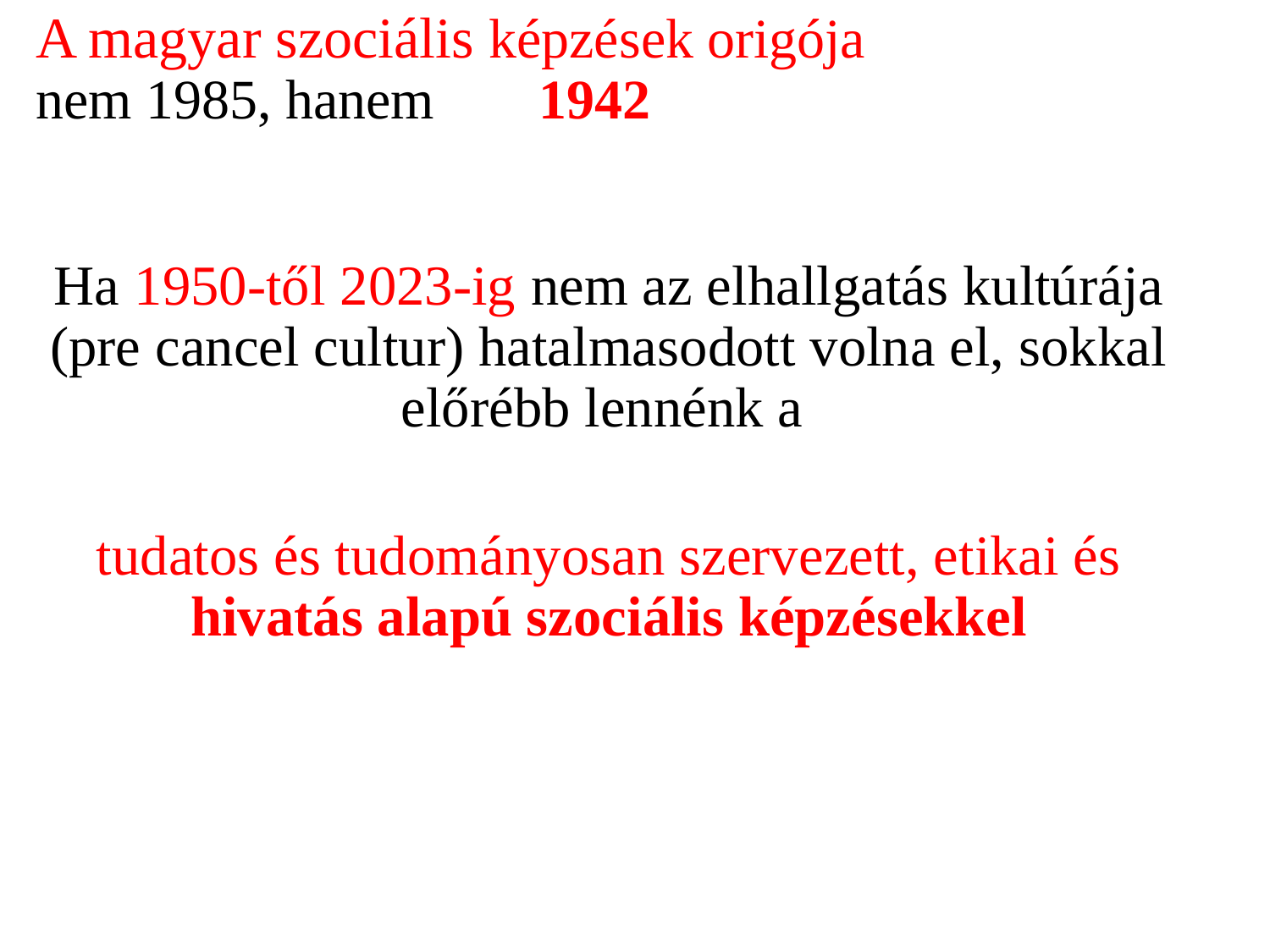

# A magyar szociális képzések origója nem 1985, hanem 						1942

Ha 1950-től 2023-ig nem az elhallgatás kultúrája (pre cancel cultur) hatalmasodott volna el, sokkal előrébb lennénk a

tudatos és tudományosan szervezett, etikai és hivatás alapú szociális képzésekkel